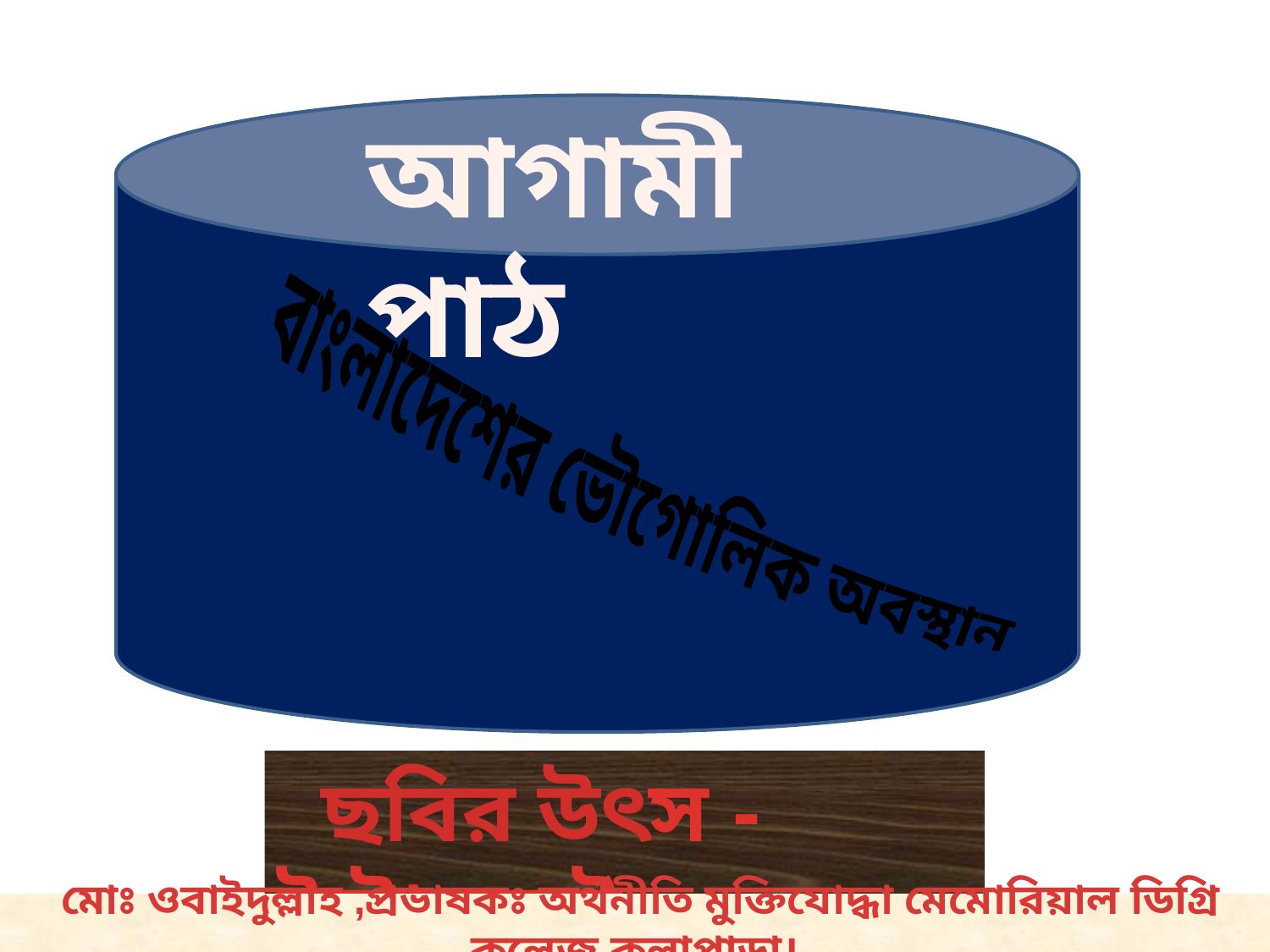

আগামী পাঠ
  ছবির উৎস - ইন্টারনেট
বাংলাদেশের ভৌগোলিক অবস্থান
 মোঃ ওবাইদুল্লাহ ,প্রভাষকঃ অর্থনীতি মুক্তিযোদ্ধা মেমোরিয়াল ডিগ্রি কলেজ,কলাপাড়া।